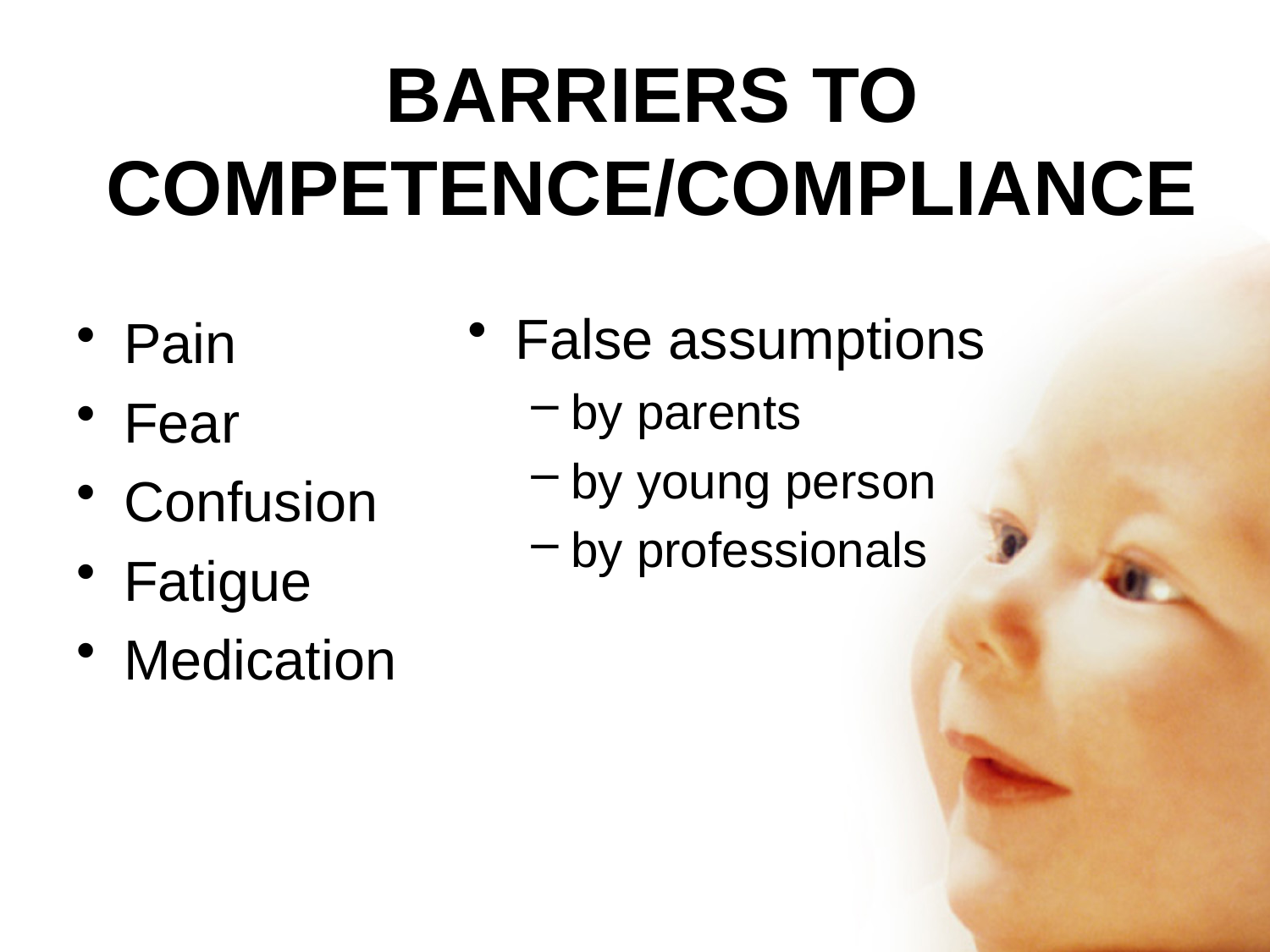

# BARRIERS TO COMPETENCE/COMPLIANCE

Pain
Fear
Confusion
Fatigue
Medication

False assumptions
by parents
by young person
by professionals